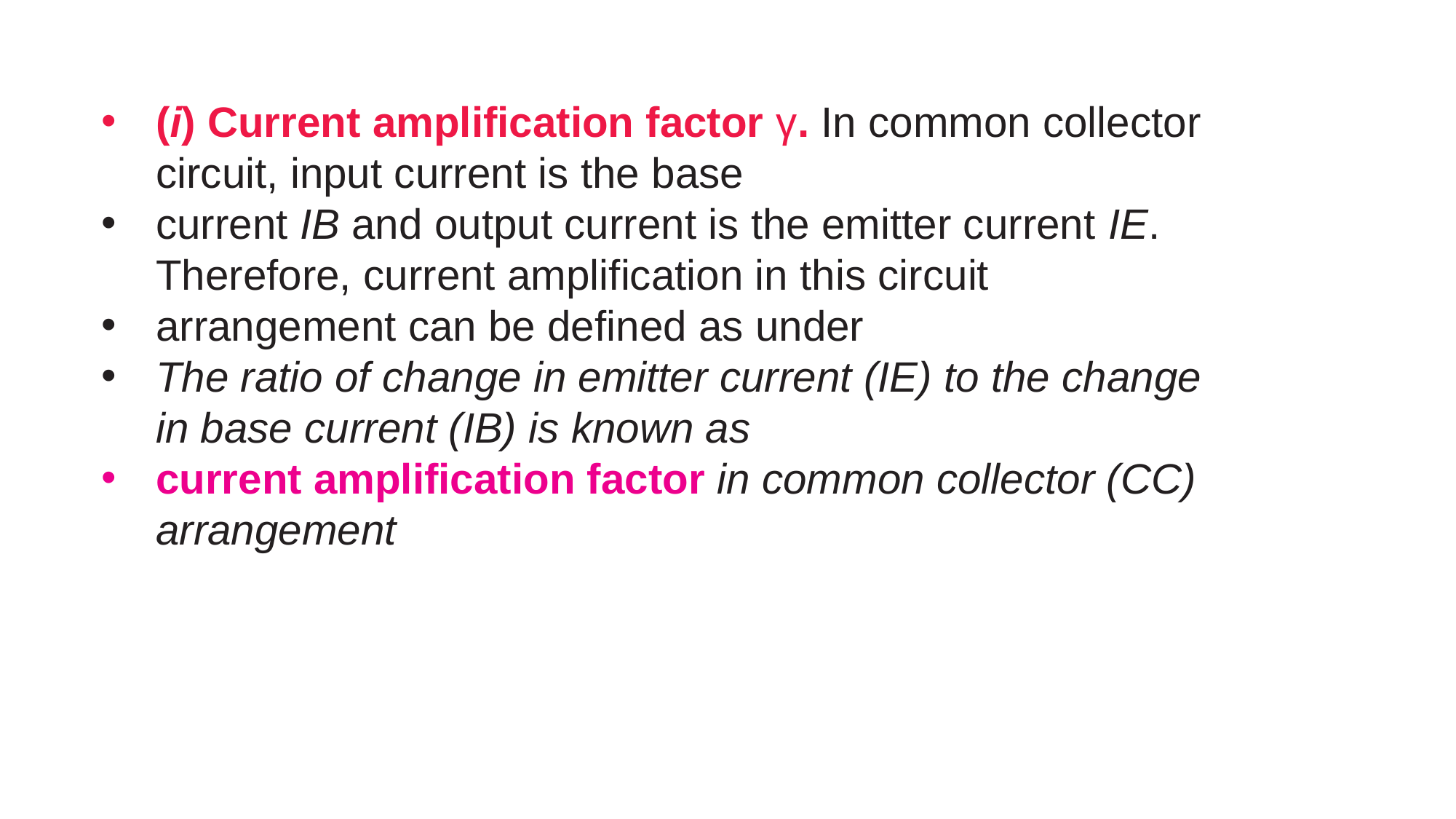

(i) Current amplification factor γ. In common collector circuit, input current is the base
current IB and output current is the emitter current IE. Therefore, current amplification in this circuit
arrangement can be defined as under
The ratio of change in emitter current (IE) to the change in base current (IB) is known as
current amplification factor in common collector (CC) arrangement